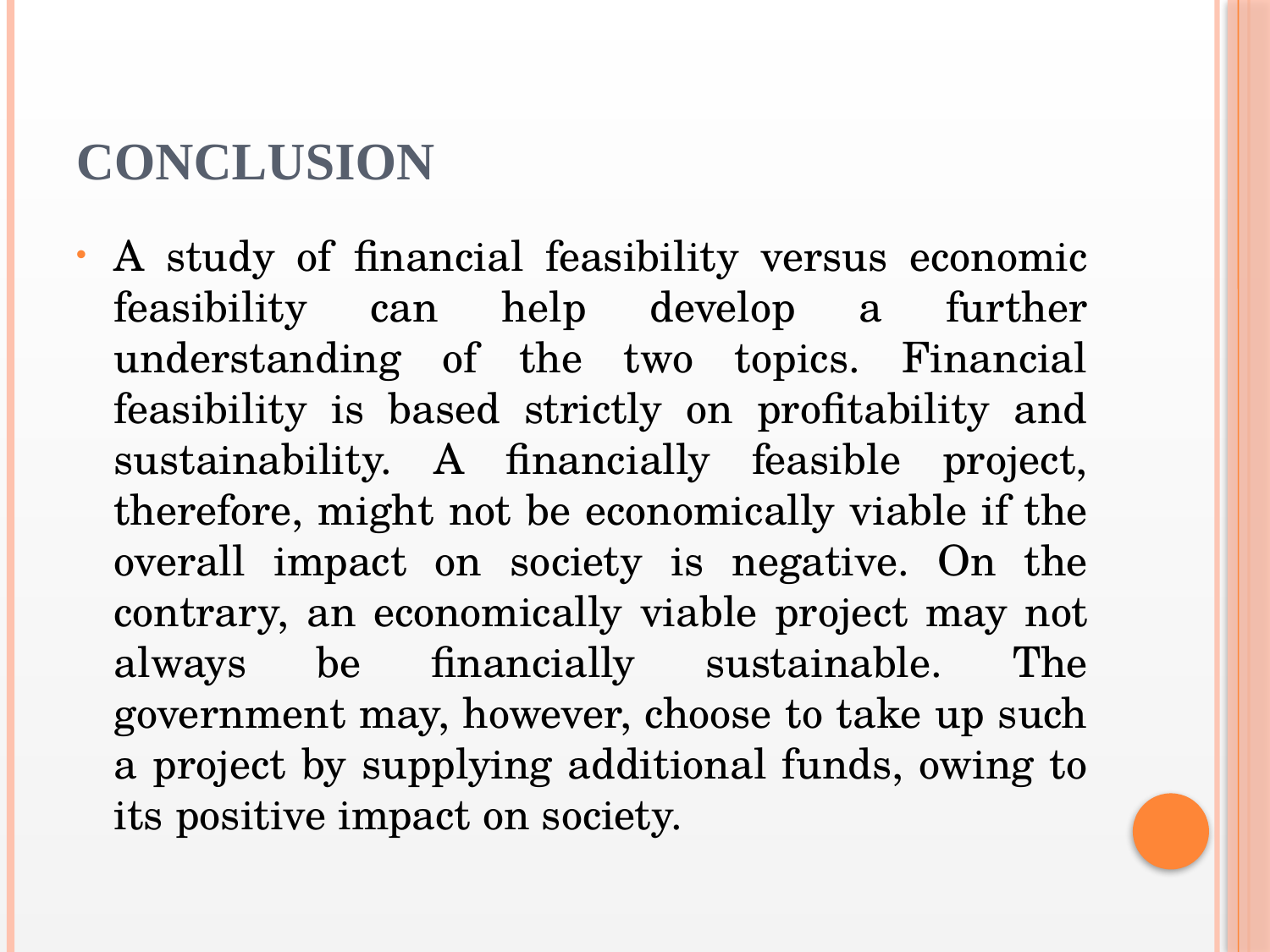

# Conclusion
A study of financial feasibility versus economic feasibility can help develop a further understanding of the two topics. Financial feasibility is based strictly on profitability and sustainability. A financially feasible project, therefore, might not be economically viable if the overall impact on society is negative. On the contrary, an economically viable project may not always be financially sustainable. The government may, however, choose to take up such a project by supplying additional funds, owing to its positive impact on society.